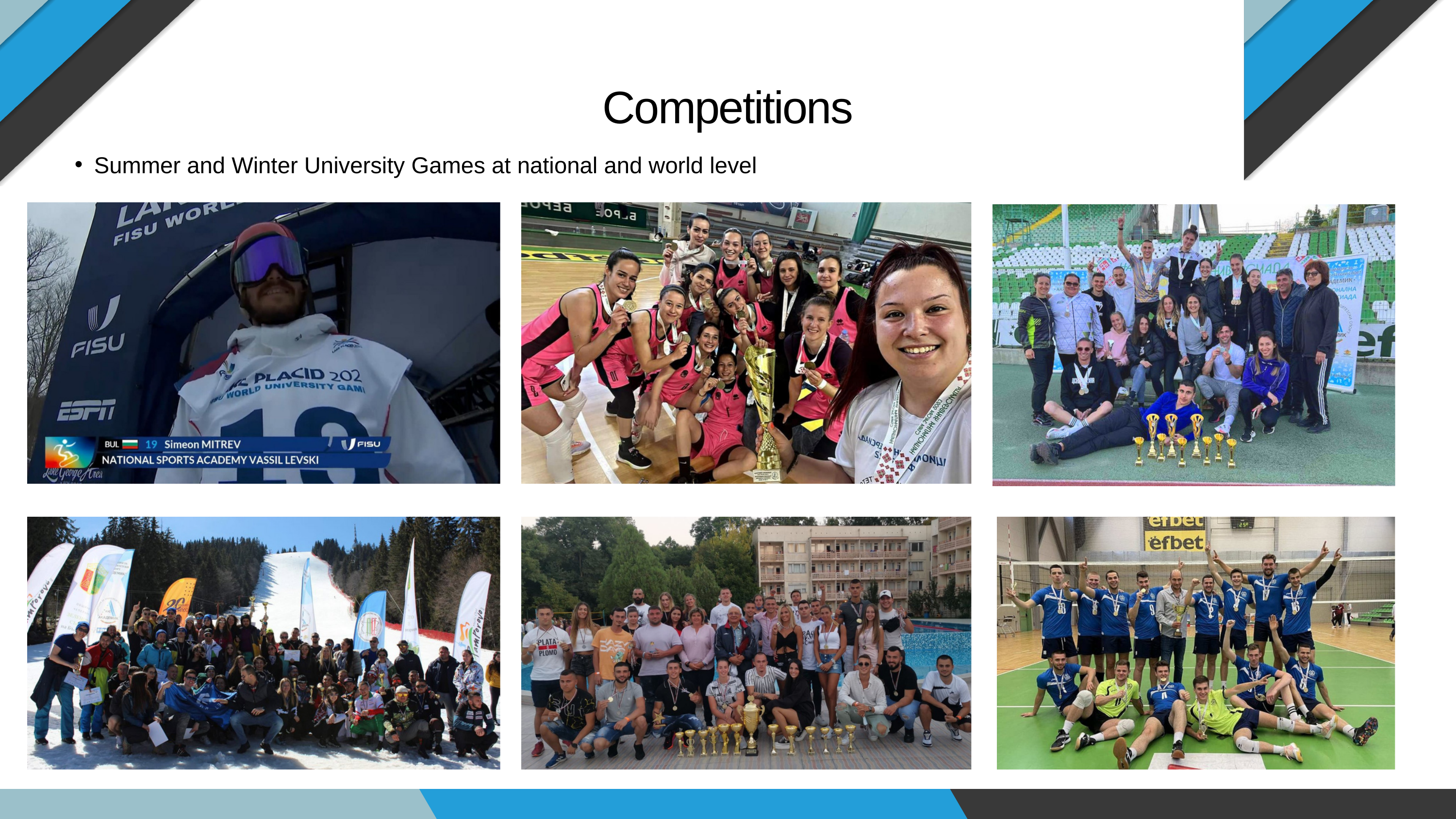

Competitions
Summer and Winter University Games at national and world level